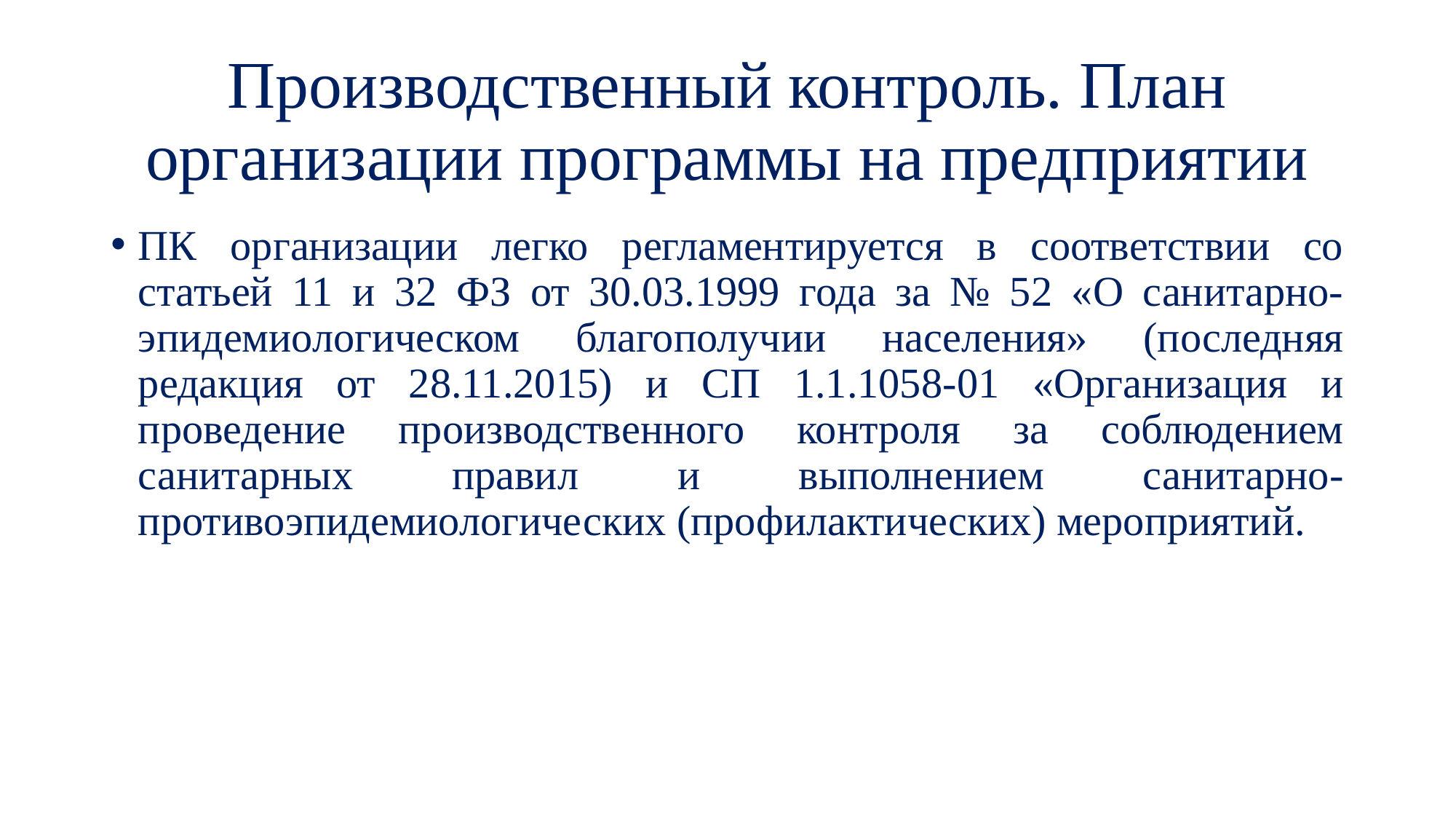

# Производственный контроль. План организации программы на предприятии
ПК организации легко регламентируется в соответствии со статьей 11 и 32 ФЗ от 30.03.1999 года за № 52 «О санитарно-эпидемиологическом благополучии населения» (последняя редакция от 28.11.2015) и СП 1.1.1058-01 «Организация и проведение производственного контроля за соблюдением санитарных правил и выполнением санитарно-противоэпидемиологических (профилактических) мероприятий.